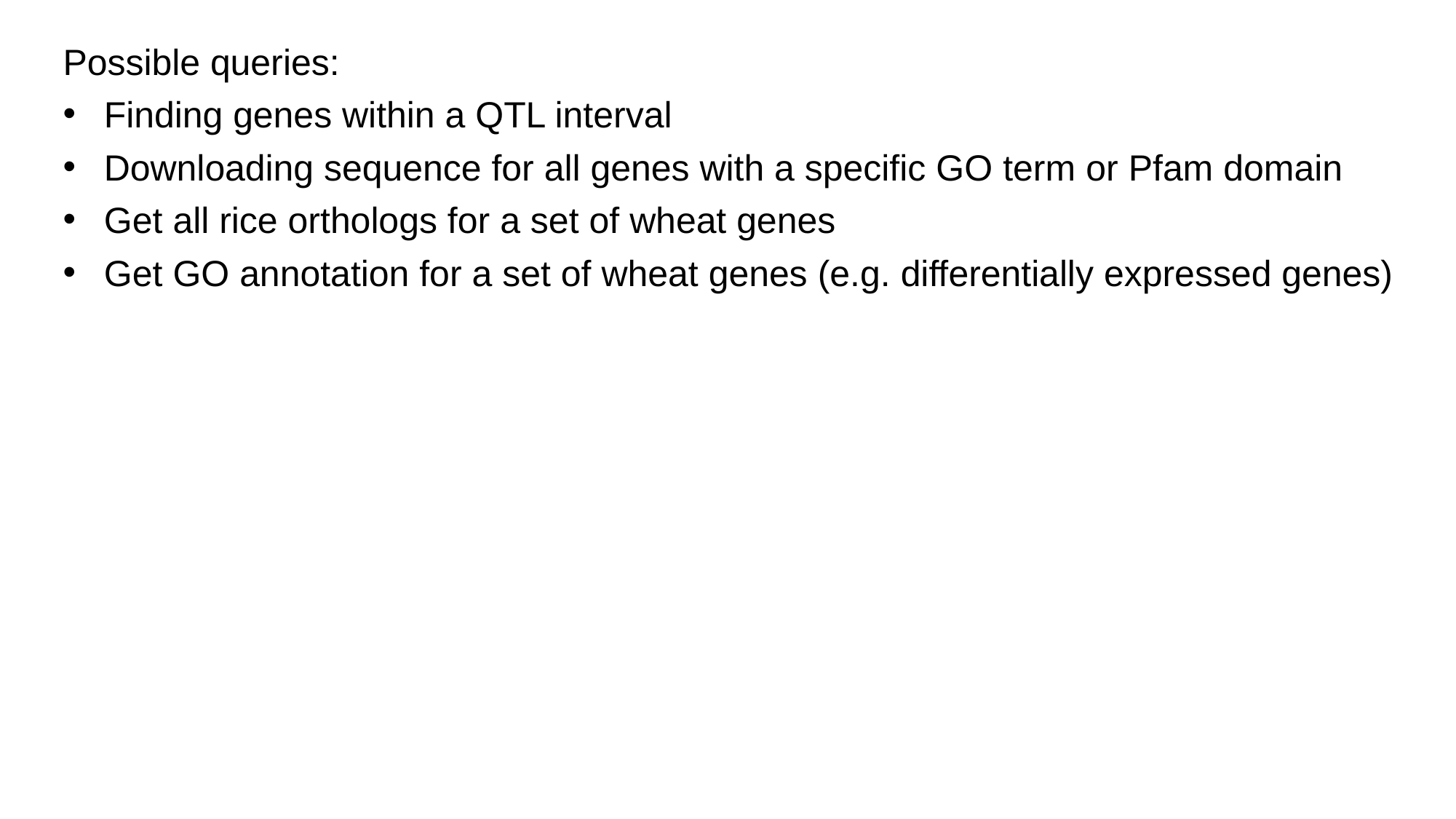

Possible queries:
Finding genes within a QTL interval
Downloading sequence for all genes with a specific GO term or Pfam domain
Get all rice orthologs for a set of wheat genes
Get GO annotation for a set of wheat genes (e.g. differentially expressed genes)